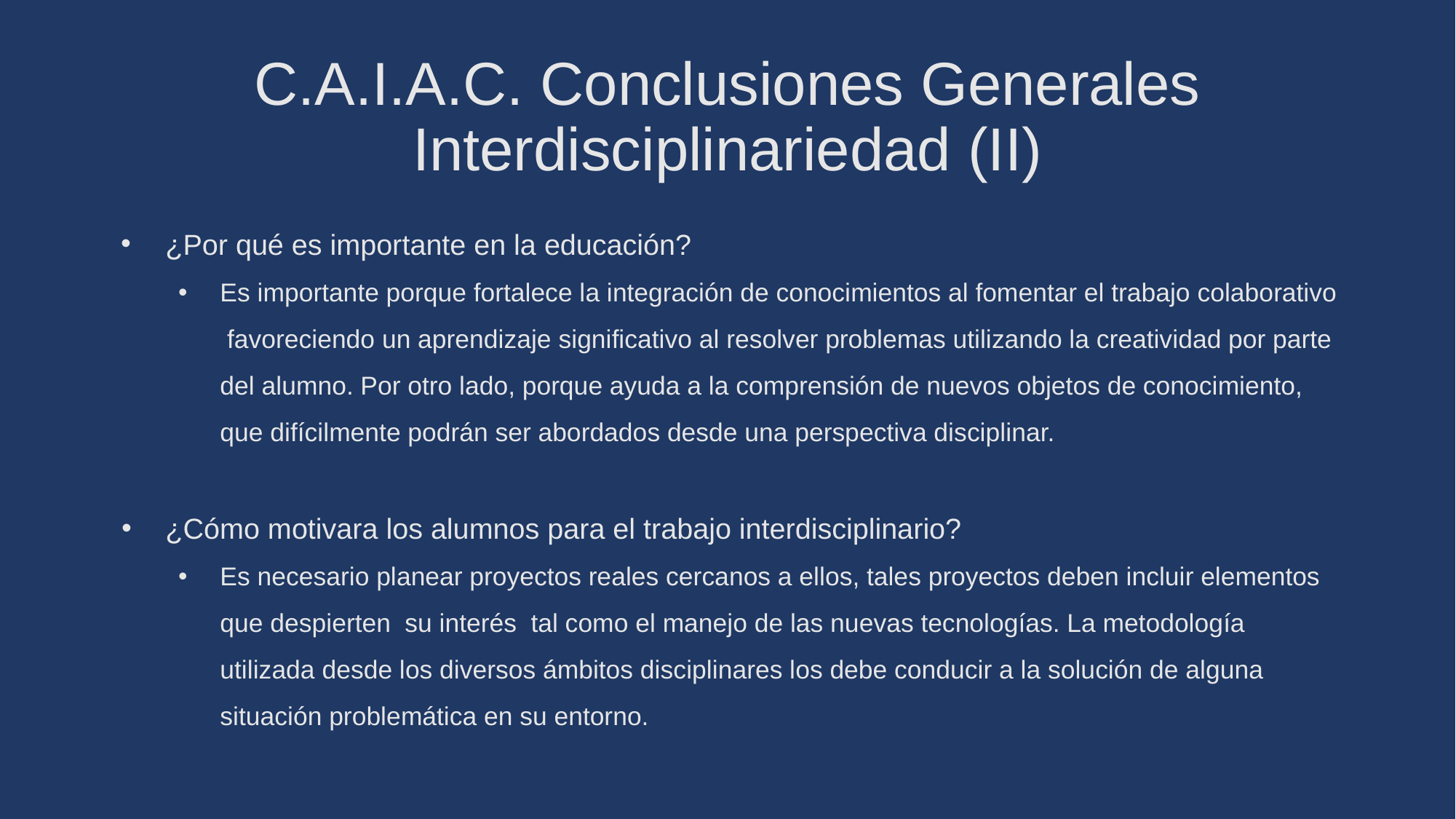

# C.A.I.A.C. Conclusiones Generales
Interdisciplinariedad (II)

¿Por qué es importante en la educación?
Es importante porque fortalece la integración de conocimientos al fomentar el trabajo colaborativo  favoreciendo un aprendizaje significativo al resolver problemas utilizando la creatividad por parte del alumno. Por otro lado, porque ayuda a la comprensión de nuevos objetos de conocimiento, que difícilmente podrán ser abordados desde una perspectiva disciplinar.

¿Cómo motivara los alumnos para el trabajo interdisciplinario?
Es necesario planear proyectos reales cercanos a ellos, tales proyectos deben incluir elementos que despierten  su interés  tal como el manejo de las nuevas tecnologías. La metodología utilizada desde los diversos ámbitos disciplinares los debe conducir a la solución de alguna situación problemática en su entorno.